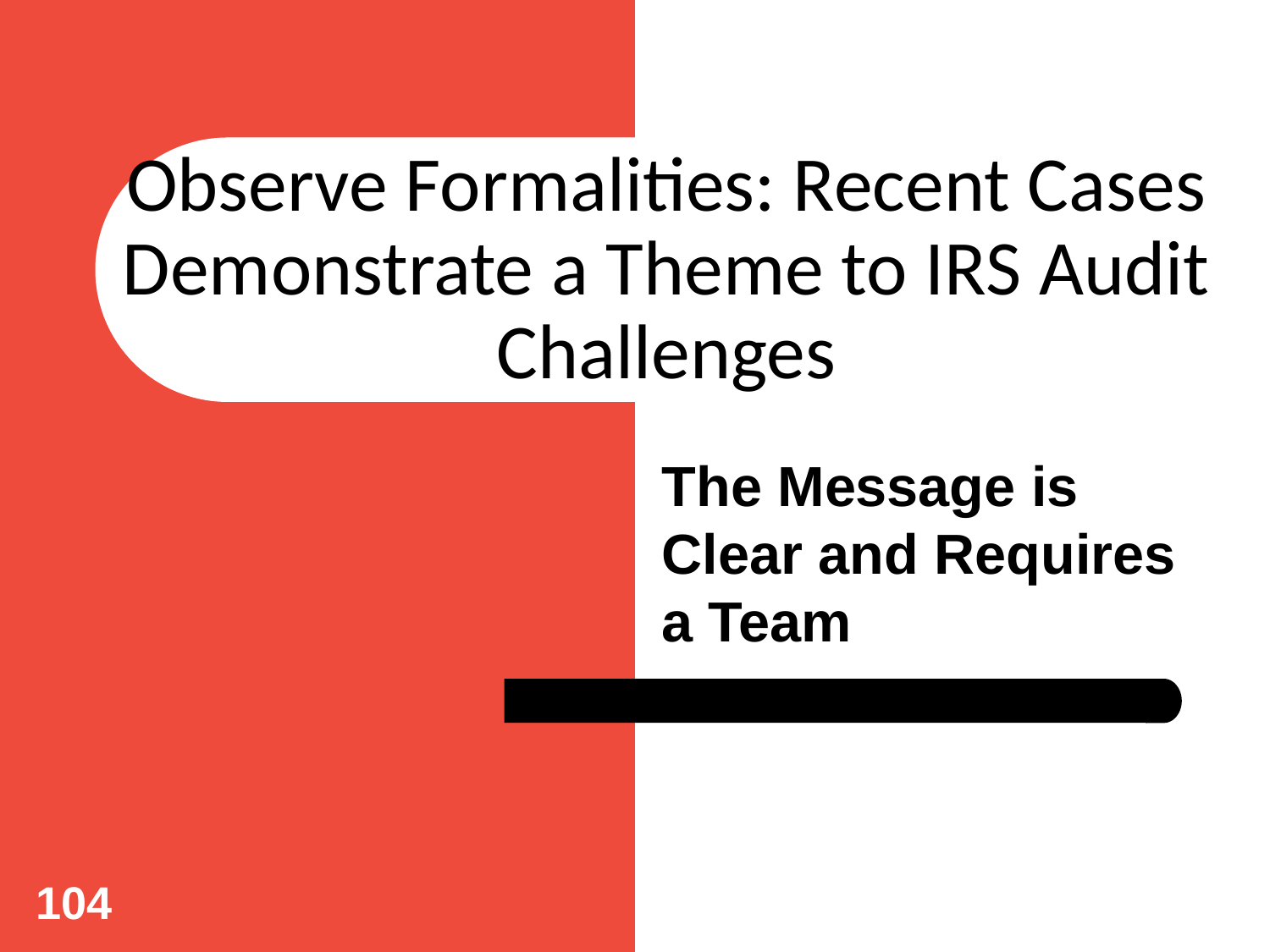

# Observe Formalities: Recent Cases Demonstrate a Theme to IRS Audit Challenges
The Message is Clear and Requires a Team
104